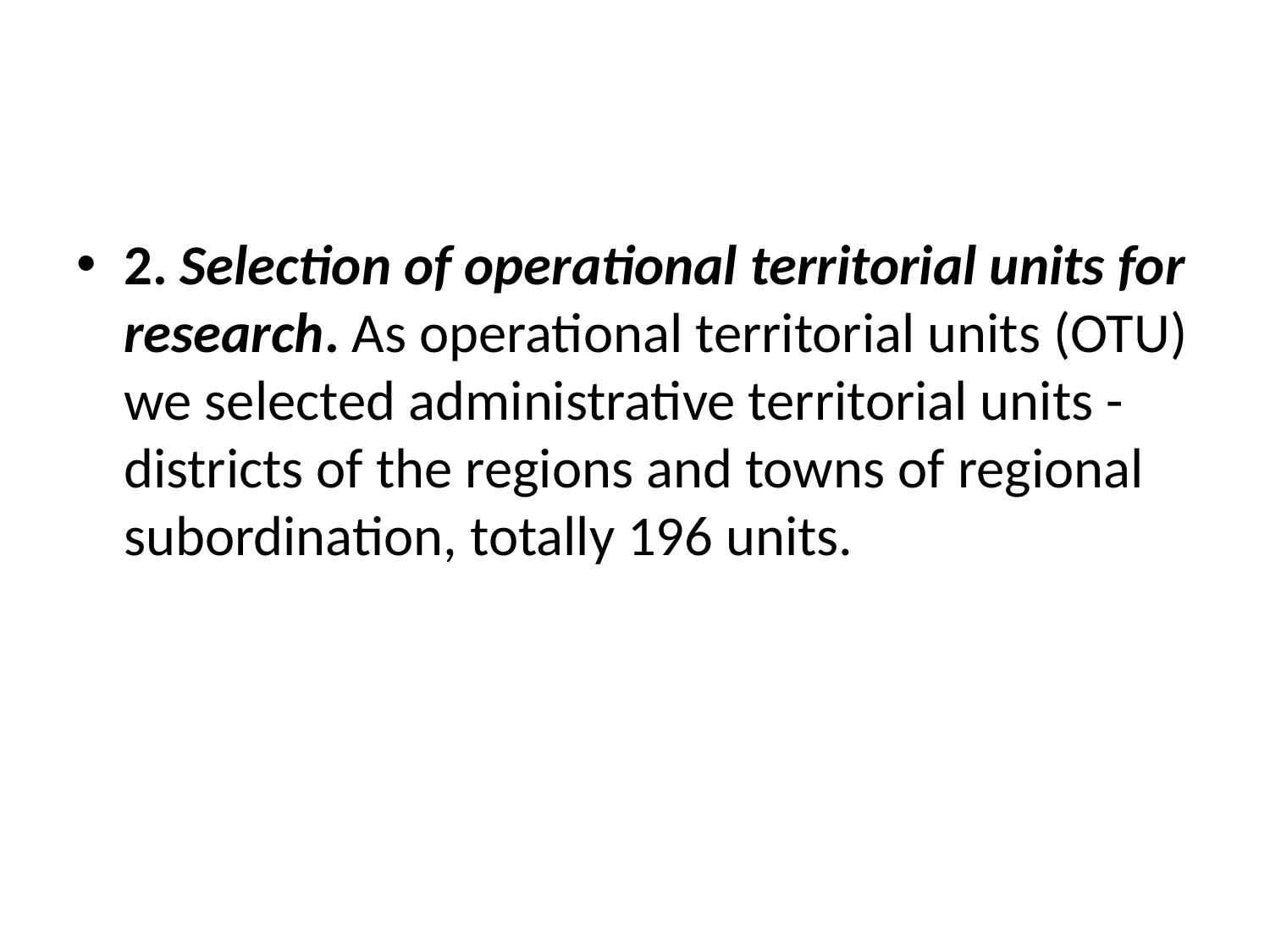

2. Selection of operational territorial units for research. As operational territorial units (OTU) we selected administrative territorial units - districts of the regions and towns of regional subordination, totally 196 units.